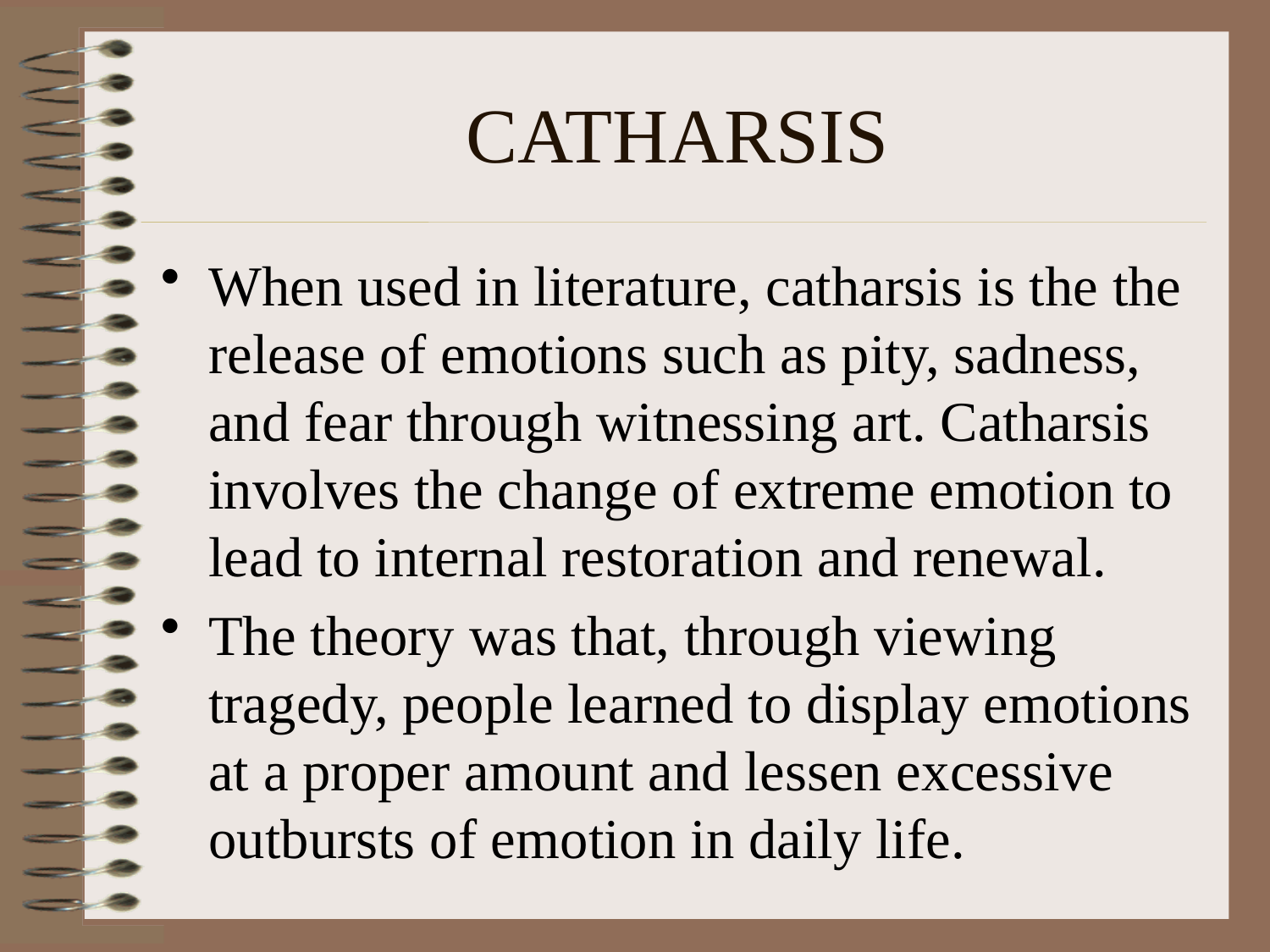

# CATHARSIS
When used in literature, catharsis is the the release of emotions such as pity, sadness, and fear through witnessing art. Catharsis involves the change of extreme emotion to lead to internal restoration and renewal.
The theory was that, through viewing tragedy, people learned to display emotions at a proper amount and lessen excessive outbursts of emotion in daily life.